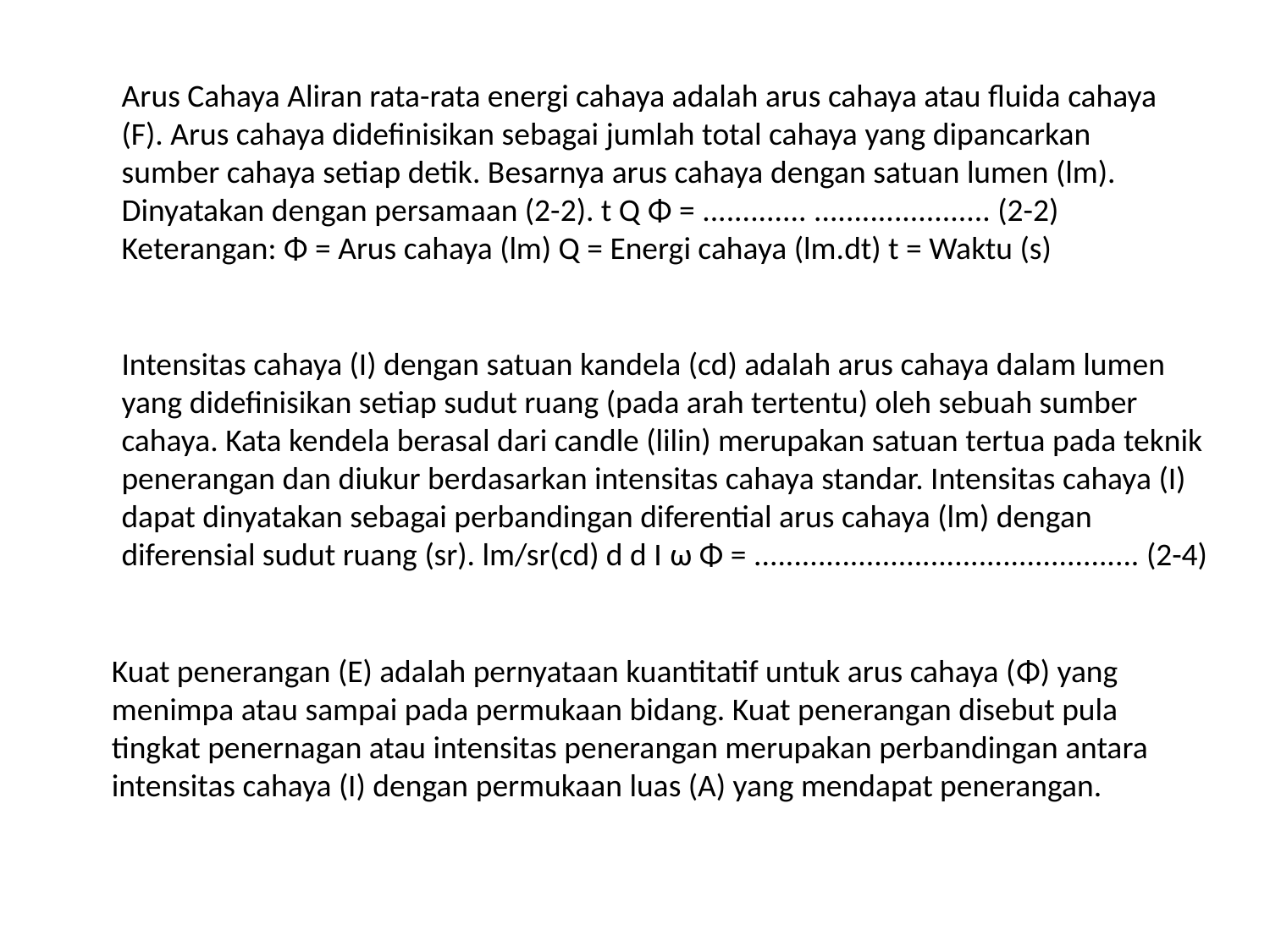

Arus Cahaya Aliran rata-rata energi cahaya adalah arus cahaya atau fluida cahaya (F). Arus cahaya didefinisikan sebagai jumlah total cahaya yang dipancarkan sumber cahaya setiap detik. Besarnya arus cahaya dengan satuan lumen (lm). Dinyatakan dengan persamaan (2-2). t Q Φ = ............. ...................... (2-2) Keterangan: Φ = Arus cahaya (lm) Q = Energi cahaya (lm.dt) t = Waktu (s)
Intensitas cahaya (I) dengan satuan kandela (cd) adalah arus cahaya dalam lumen yang didefinisikan setiap sudut ruang (pada arah tertentu) oleh sebuah sumber cahaya. Kata kendela berasal dari candle (lilin) merupakan satuan tertua pada teknik penerangan dan diukur berdasarkan intensitas cahaya standar. Intensitas cahaya (I) dapat dinyatakan sebagai perbandingan diferential arus cahaya (lm) dengan diferensial sudut ruang (sr). lm/sr(cd) d d I ω Φ = ................................................ (2-4)
Kuat penerangan (E) adalah pernyataan kuantitatif untuk arus cahaya (Φ) yang menimpa atau sampai pada permukaan bidang. Kuat penerangan disebut pula tingkat penernagan atau intensitas penerangan merupakan perbandingan antara intensitas cahaya (I) dengan permukaan luas (A) yang mendapat penerangan.